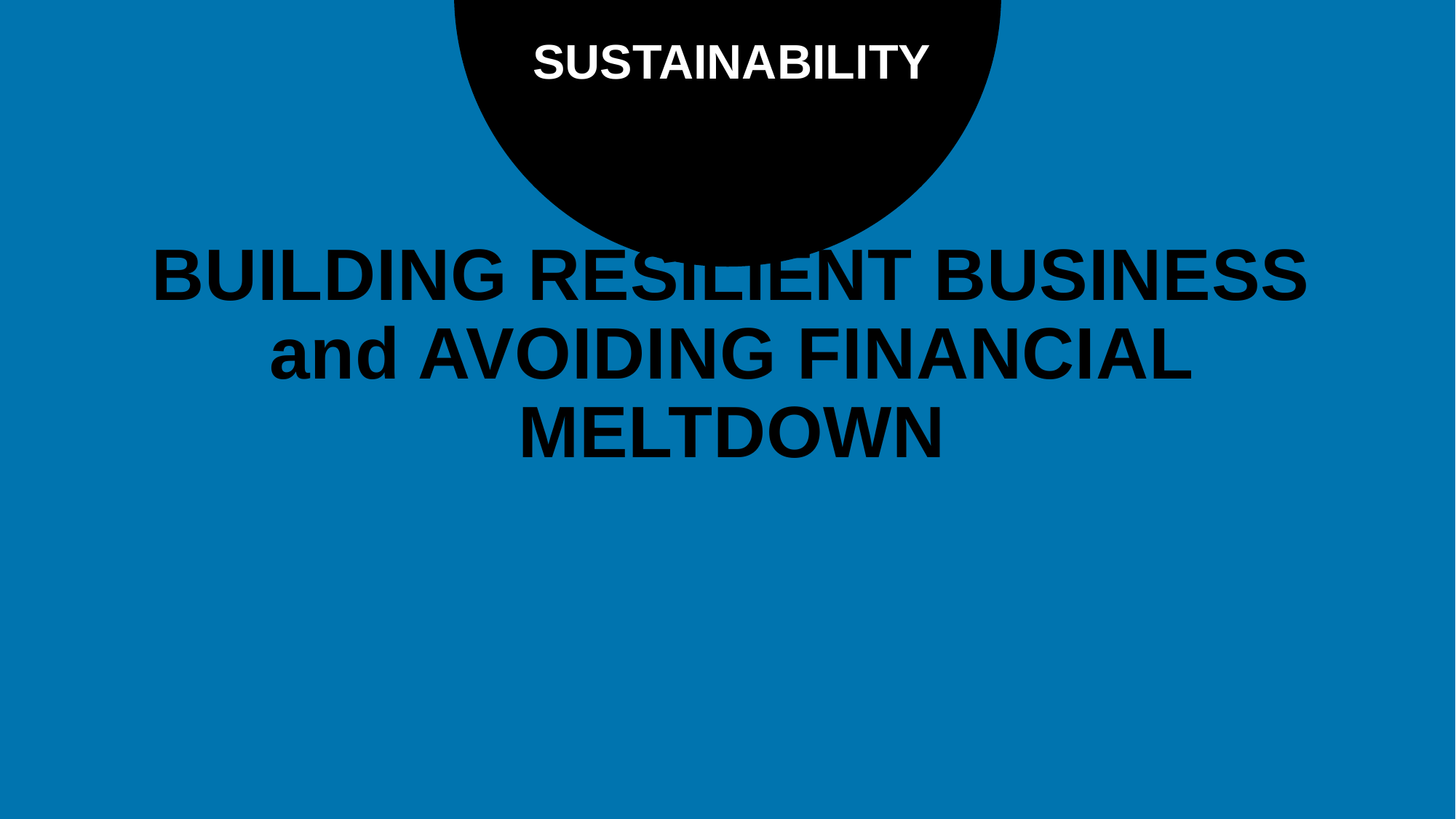

SUSTAINABILITY
# BUILDING RESILIENT BUSINESS and AVOIDING FINANCIAL MELTDOWN